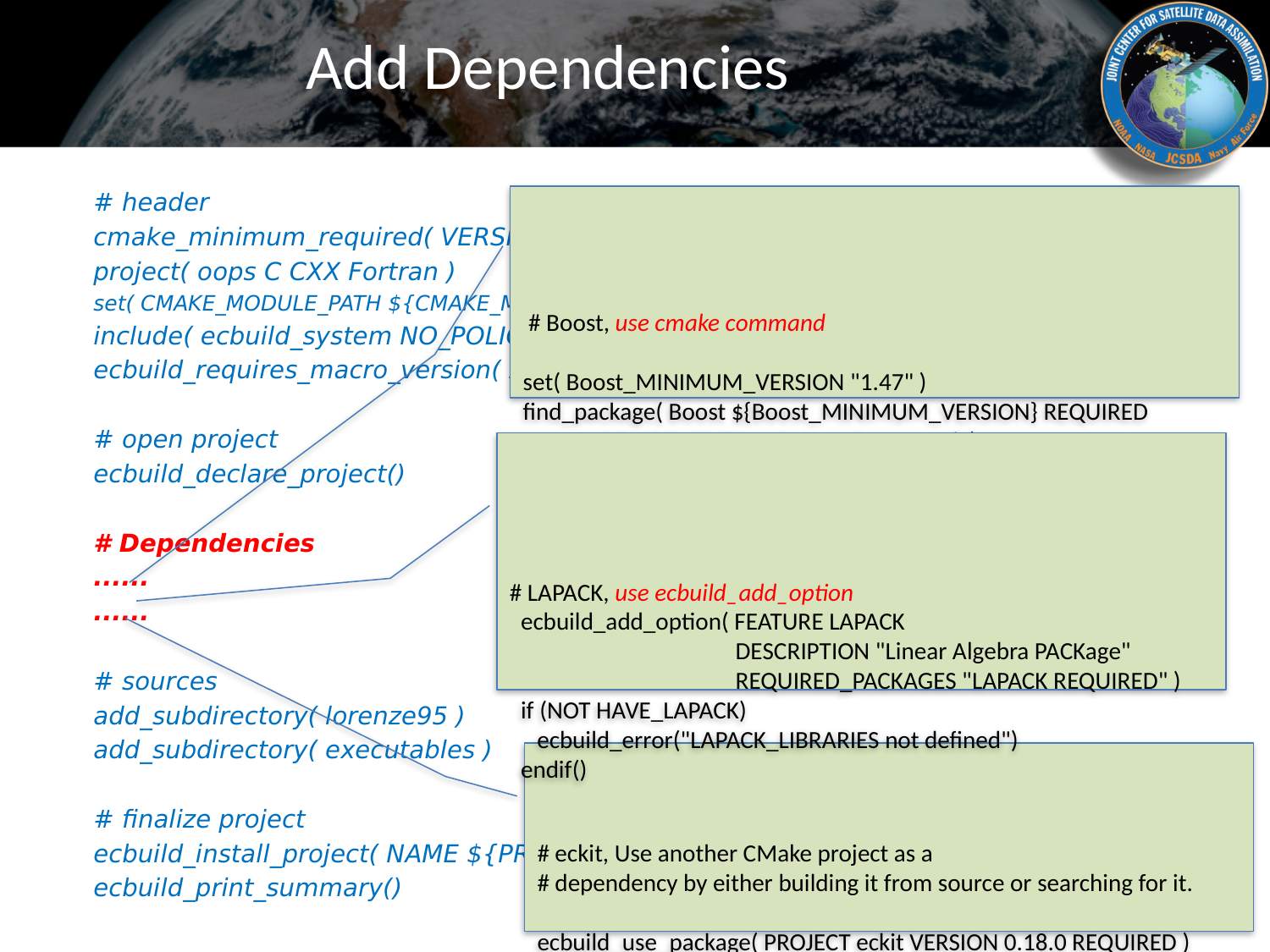

# Add Dependencies
# header
cmake_minimum_required( VERSION 3.3.2FATAL_ERROR )
project( oops C CXX Fortran )
set( CMAKE_MODULE_PATH ${CMAKE_MODULE_PATH} "${CMAKE_CURRENT_SOURCE_DIR}/cmake" )
include( ecbuild_system NO_POLICY_SCOPE )
ecbuild_requires_macro_version( 2.7 )

# open project
ecbuild_declare_project()

# Dependencies
......
......

# sources
add_subdirectory( lorenze95 )
add_subdirectory( executables )

# finalize project
ecbuild_install_project( NAME ${PROJECT_NAME} )
ecbuild_print_summary()

 # Boost, use cmake command

set( Boost_MINIMUM_VERSION "1.47" )
find_package( Boost ${Boost_MINIMUM_VERSION} REQUIRED
              COMPONENTS unit_test_framework )
include_directories( ${Boost_INCLUDE_DIR} )

# LAPACK, use ecbuild_add_option
  ecbuild_add_option( FEATURE LAPACK
                                         DESCRIPTION "Linear Algebra PACKage"
                                         REQUIRED_PACKAGES "LAPACK REQUIRED" )
  if (NOT HAVE_LAPACK)
     ecbuild_error("LAPACK_LIBRARIES not defined")
  endif()

# eckit, Use another CMake project as a
# dependency by either building it from source or searching for it.

ecbuild_use_package( PROJECT eckit VERSION 0.18.0 REQUIRED )
include_directories( ${ECKIT_INCLUDE_DIRS} )